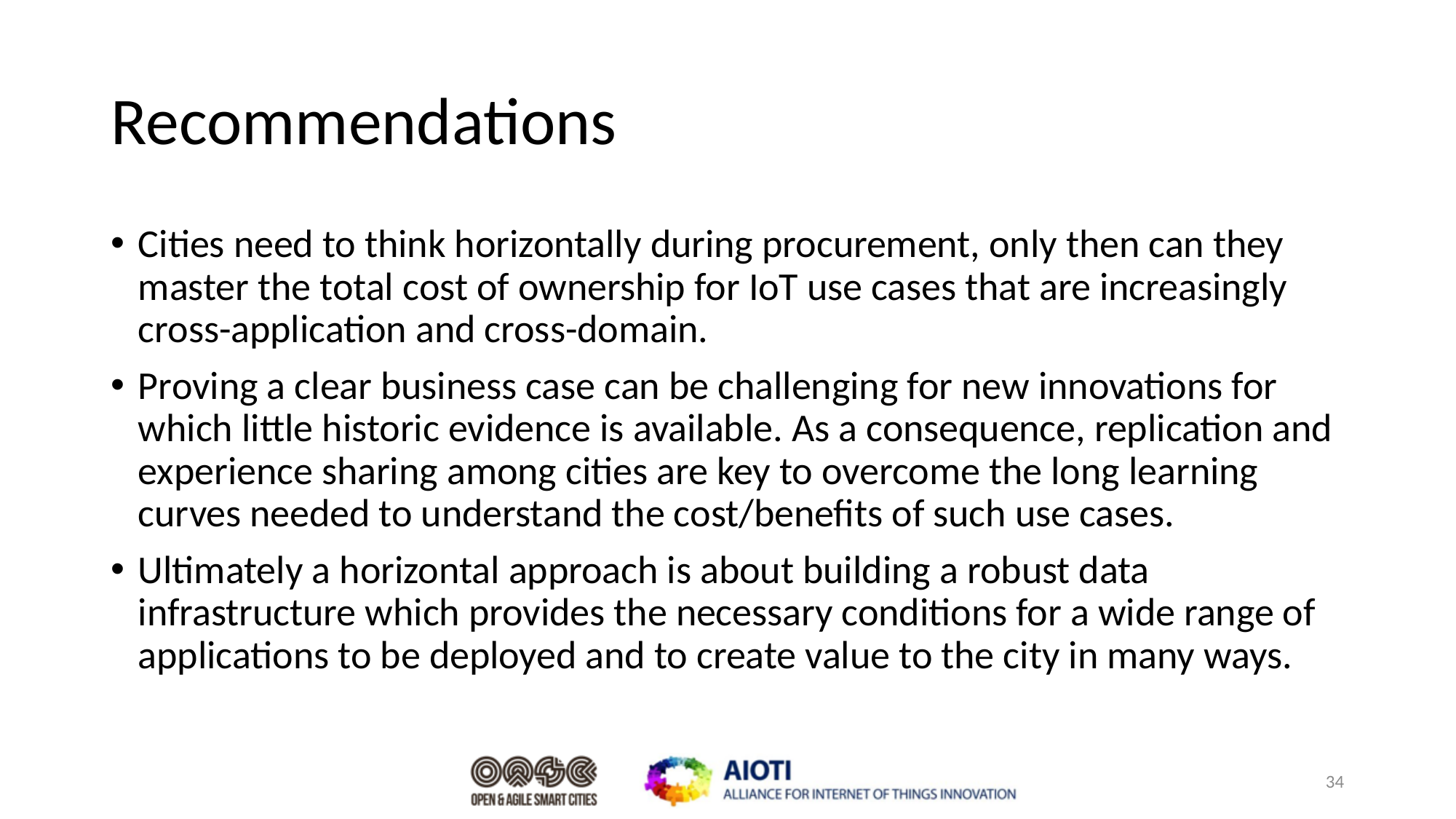

# Recommendations
Cities need to think horizontally during procurement, only then can they master the total cost of ownership for IoT use cases that are increasingly cross-application and cross-domain.
Proving a clear business case can be challenging for new innovations for which little historic evidence is available. As a consequence, replication and experience sharing among cities are key to overcome the long learning curves needed to understand the cost/benefits of such use cases.
Ultimately a horizontal approach is about building a robust data infrastructure which provides the necessary conditions for a wide range of applications to be deployed and to create value to the city in many ways.
34